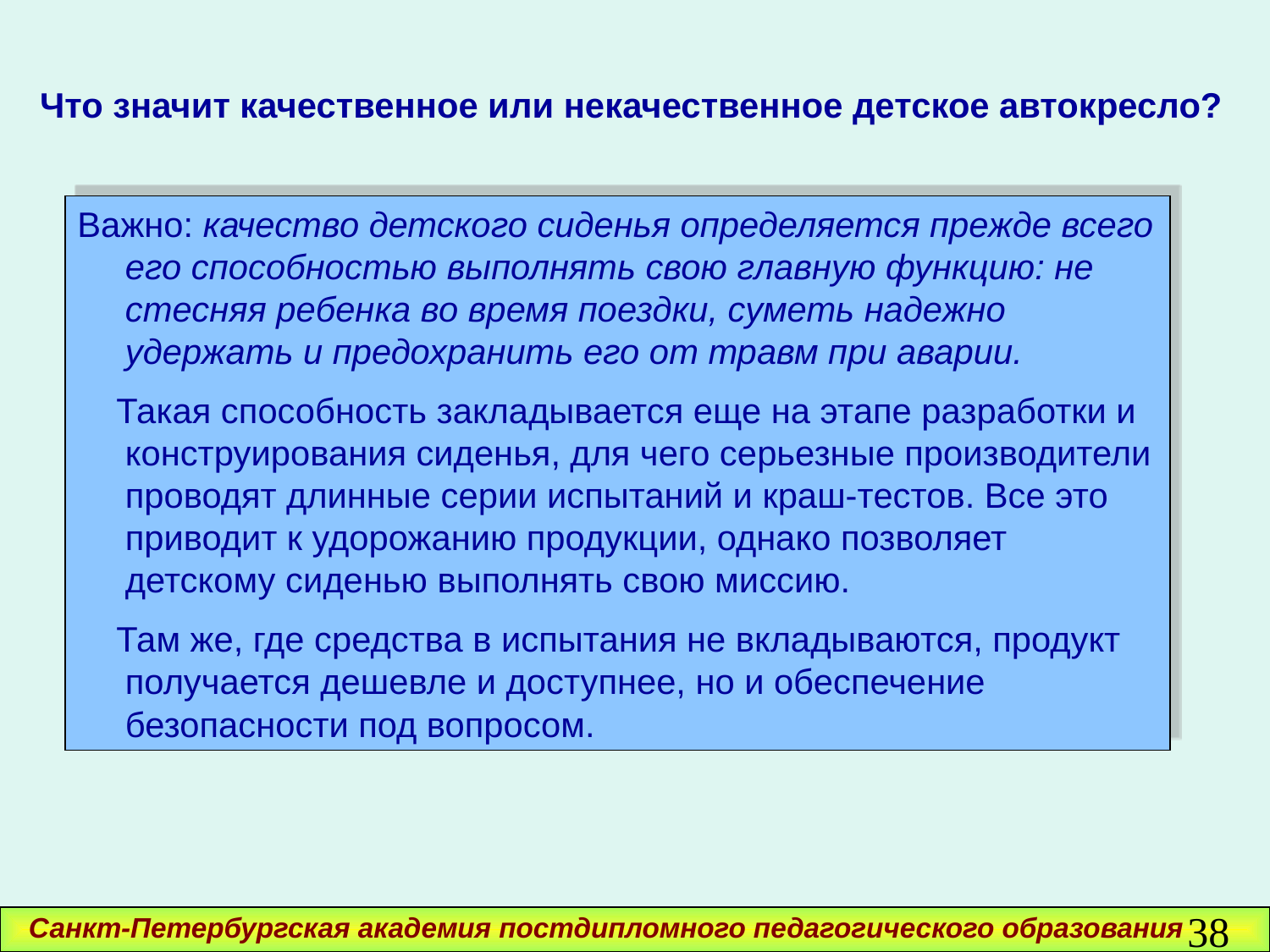

Что значит качественное или некачественное детское автокресло?
Важно: качество детского сиденья определяется прежде всего его способностью выполнять свою главную функцию: не стесняя ребенка во время поездки, суметь надежно удержать и предохранить его от травм при аварии.

    Такая способность закладывается еще на этапе разработки и конструирования сиденья, для чего серьезные производители проводят длинные серии испытаний и краш-тестов. Все это приводит к удорожанию продукции, однако позволяет детскому сиденью выполнять свою миссию.

    Там же, где средства в испытания не вкладываются, продукт получается дешевле и доступнее, но и обеспечение безопасности под вопросом.

38

Санкт-Петербургская академия постдипломного педагогического образования